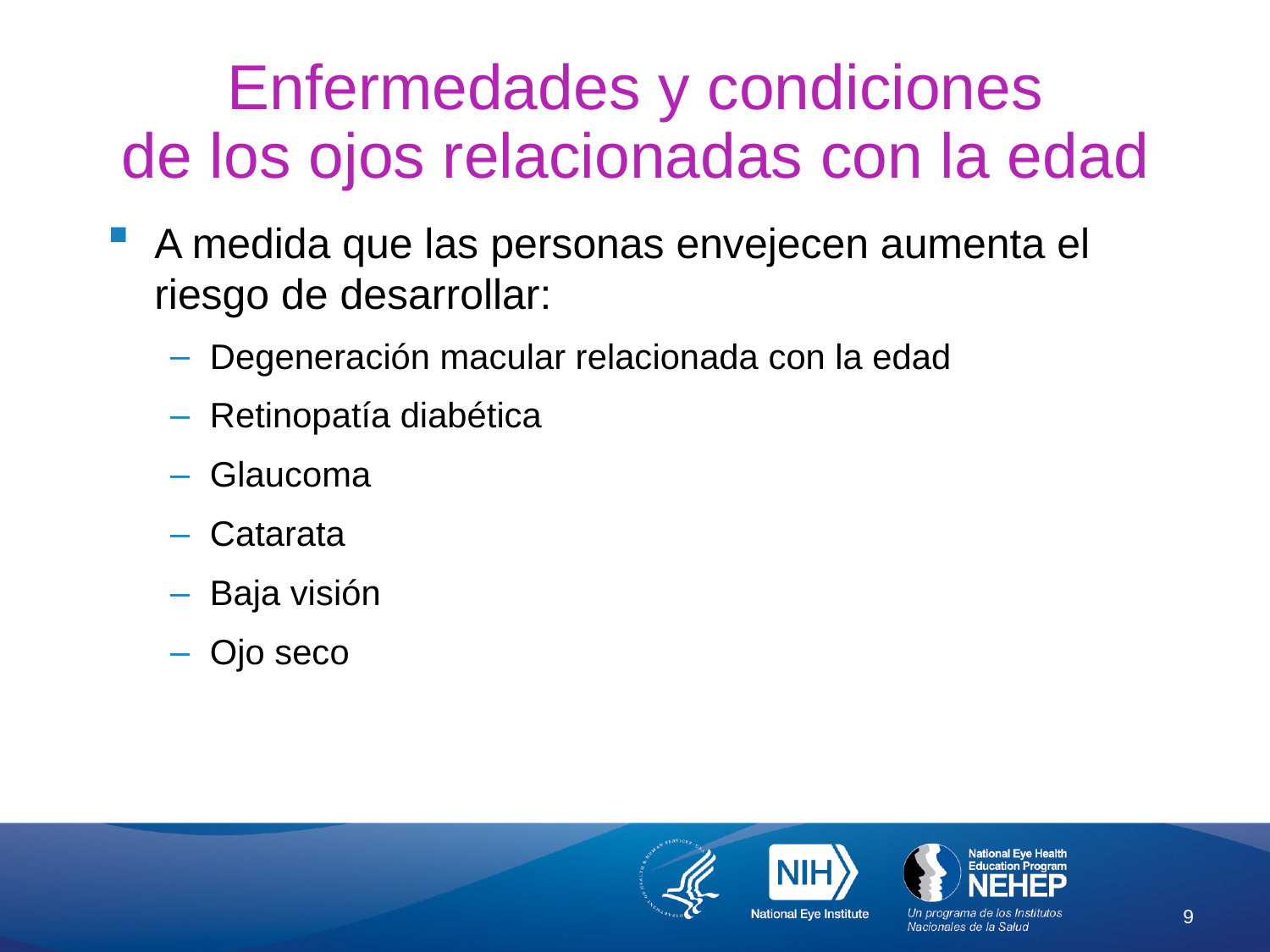

# Enfermedades y condiciones de los ojos relacionadas con la edad
A medida que las personas envejecen aumenta el riesgo de desarrollar:
Degeneración macular relacionada con la edad
Retinopatía diabética
Glaucoma
Catarata
Baja visión
Ojo seco
9